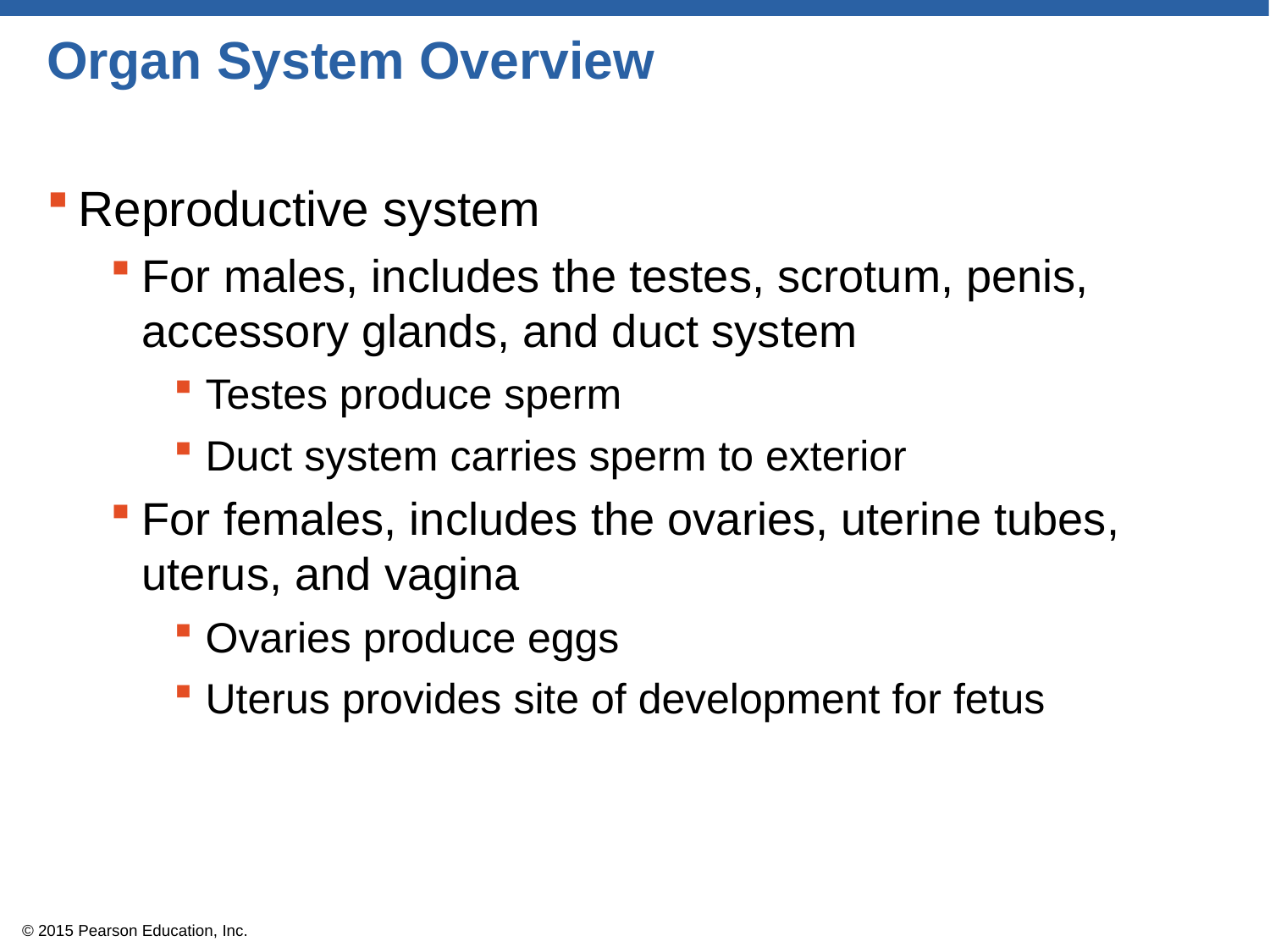

# Organ System Overview
Reproductive system
For males, includes the testes, scrotum, penis, accessory glands, and duct system
Testes produce sperm
Duct system carries sperm to exterior
For females, includes the ovaries, uterine tubes, uterus, and vagina
Ovaries produce eggs
Uterus provides site of development for fetus

© 2015 Pearson Education, Inc.